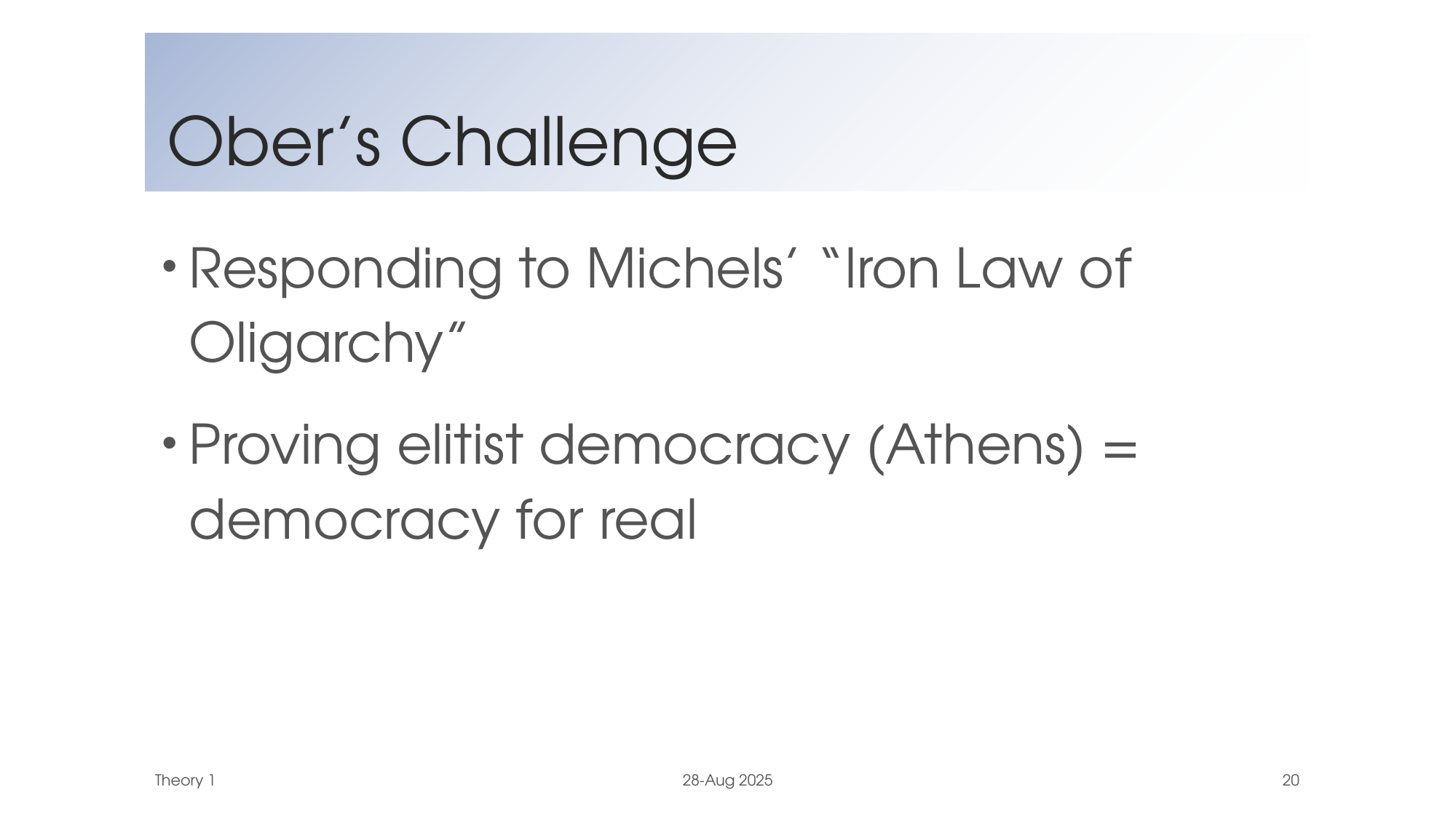

# Ober’s Challenge
Responding to Michels’ “Iron Law of Oligarchy”
Proving elitist democracy (Athens) = democracy for real
Theory 1
28-Aug 2025
20